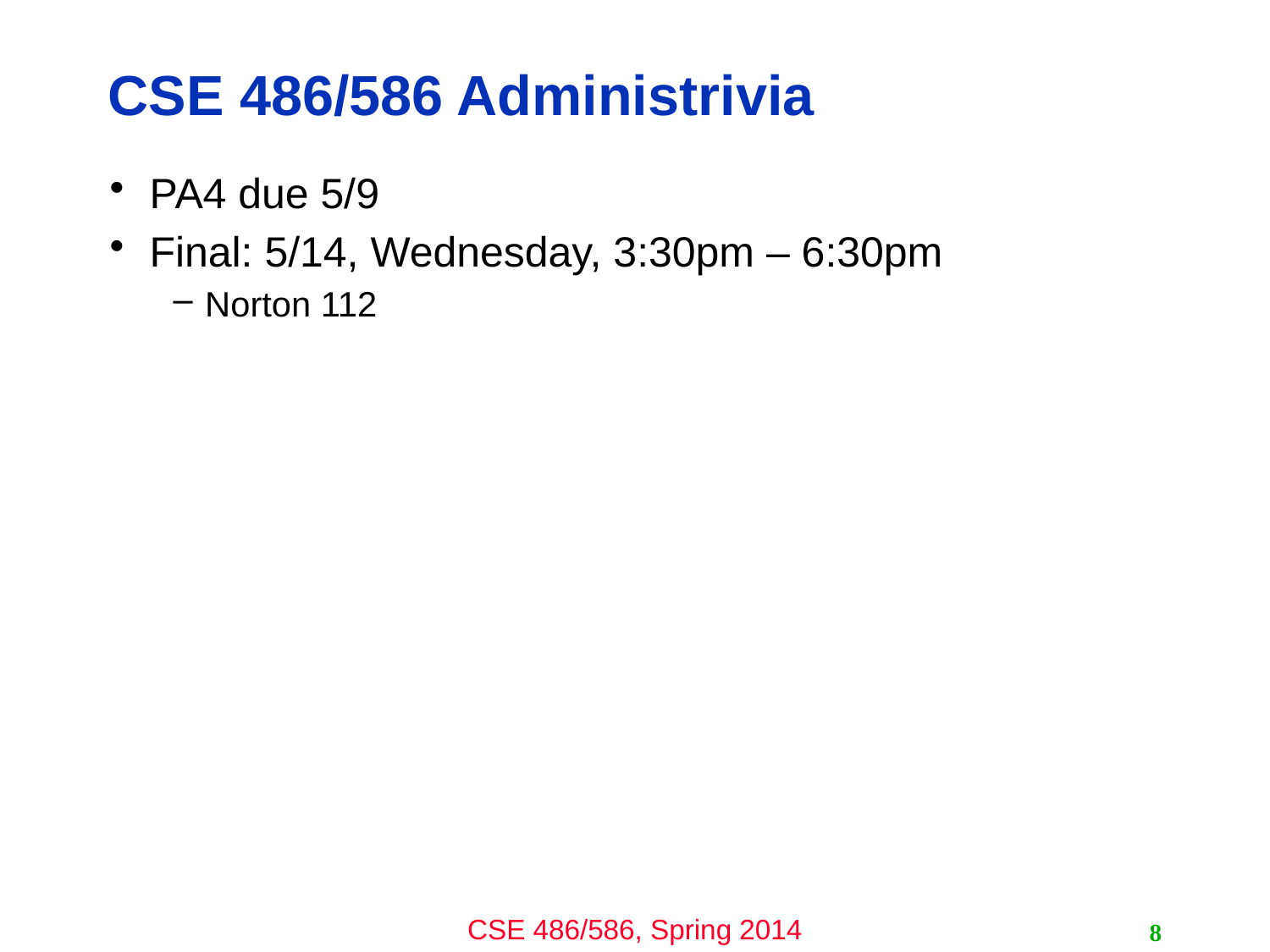

# CSE 486/586 Administrivia
PA4 due 5/9
Final: 5/14, Wednesday, 3:30pm – 6:30pm
Norton 112
8